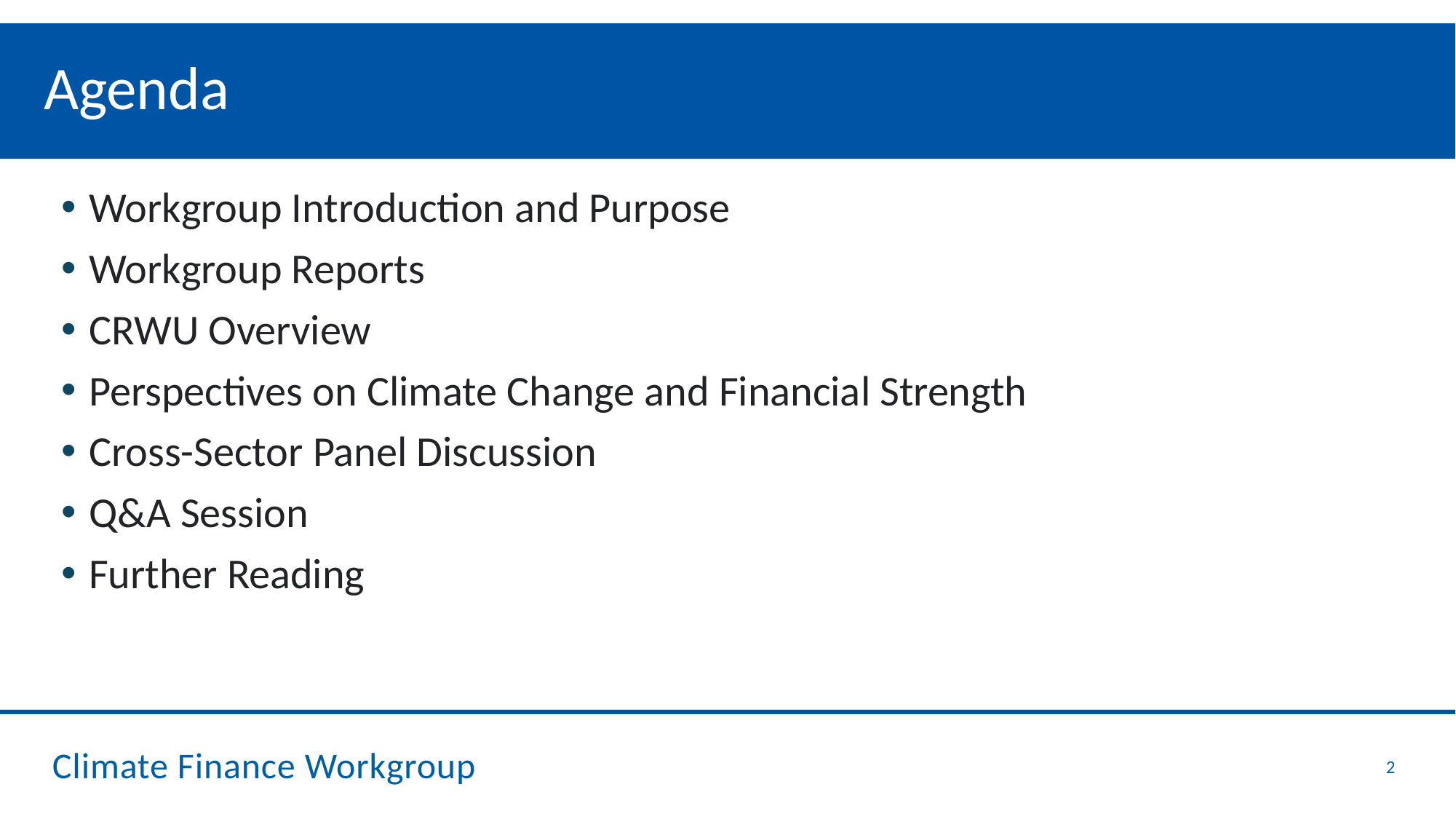

# Agenda
Workgroup Introduction and Purpose
Workgroup Reports
CRWU Overview
Perspectives on Climate Change and Financial Strength
Cross-Sector Panel Discussion
Q&A Session
Further Reading